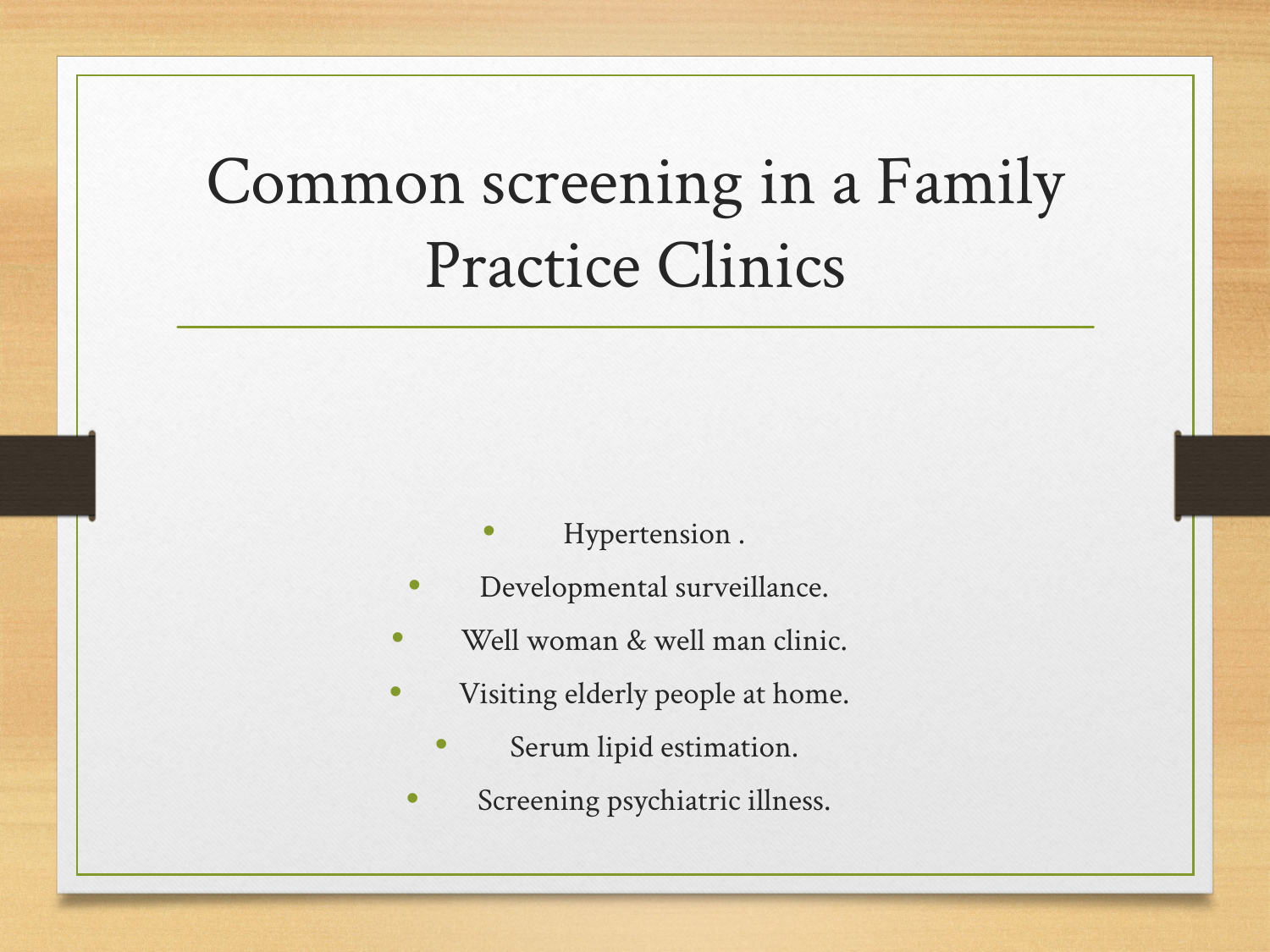

# Common screening in a Family Practice Clinics

Hypertension .
Developmental surveillance.
Well woman & well man clinic.
Visiting elderly people at home.
Serum lipid estimation.
Screening psychiatric illness.